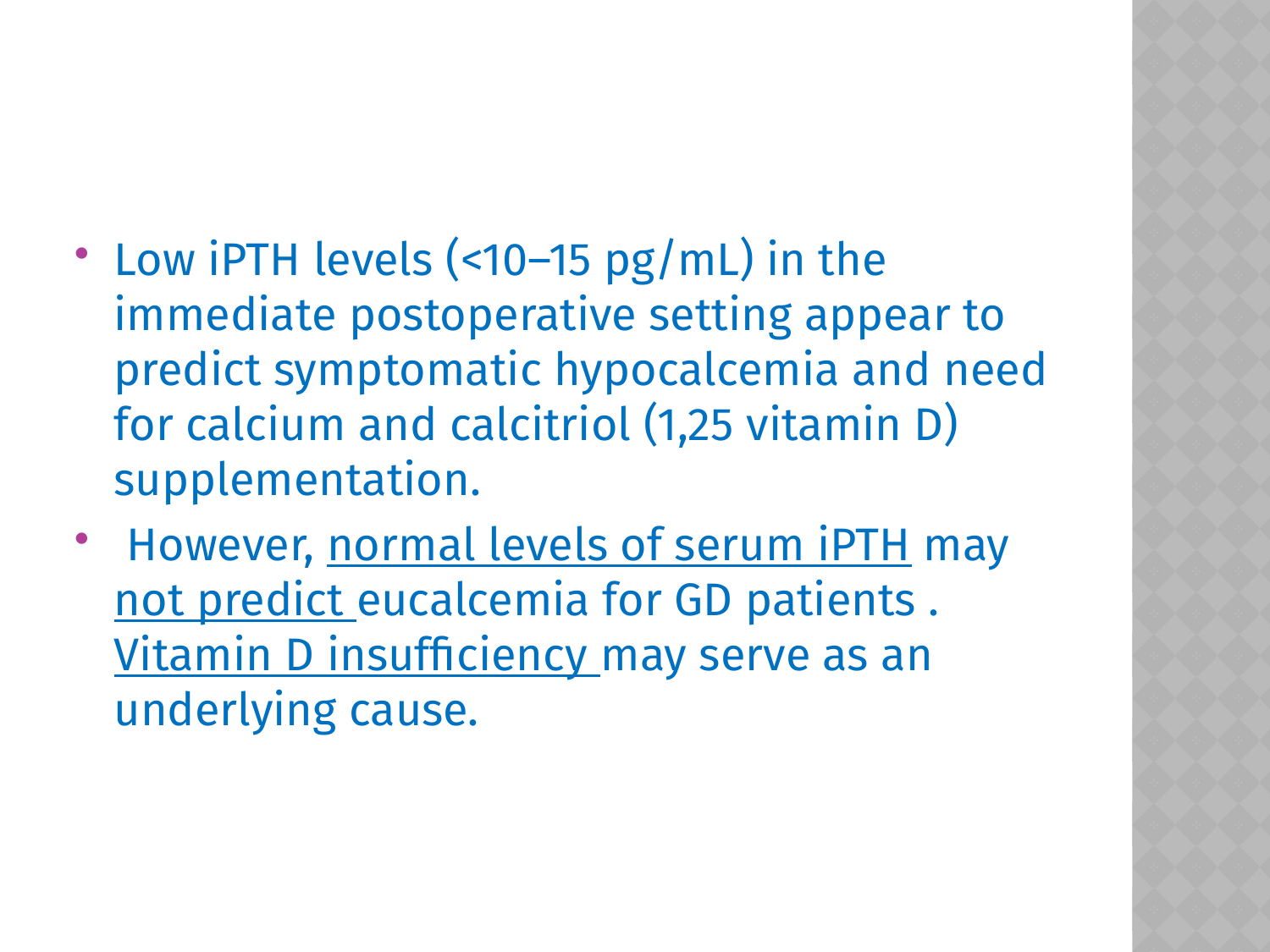

#
Low iPTH levels (<10–15 pg/mL) in the immediate postoperative setting appear to predict symptomatic hypocalcemia and need for calcium and calcitriol (1,25 vitamin D) supplementation.
 However, normal levels of serum iPTH may not predict eucalcemia for GD patients . Vitamin D insufficiency may serve as an underlying cause.